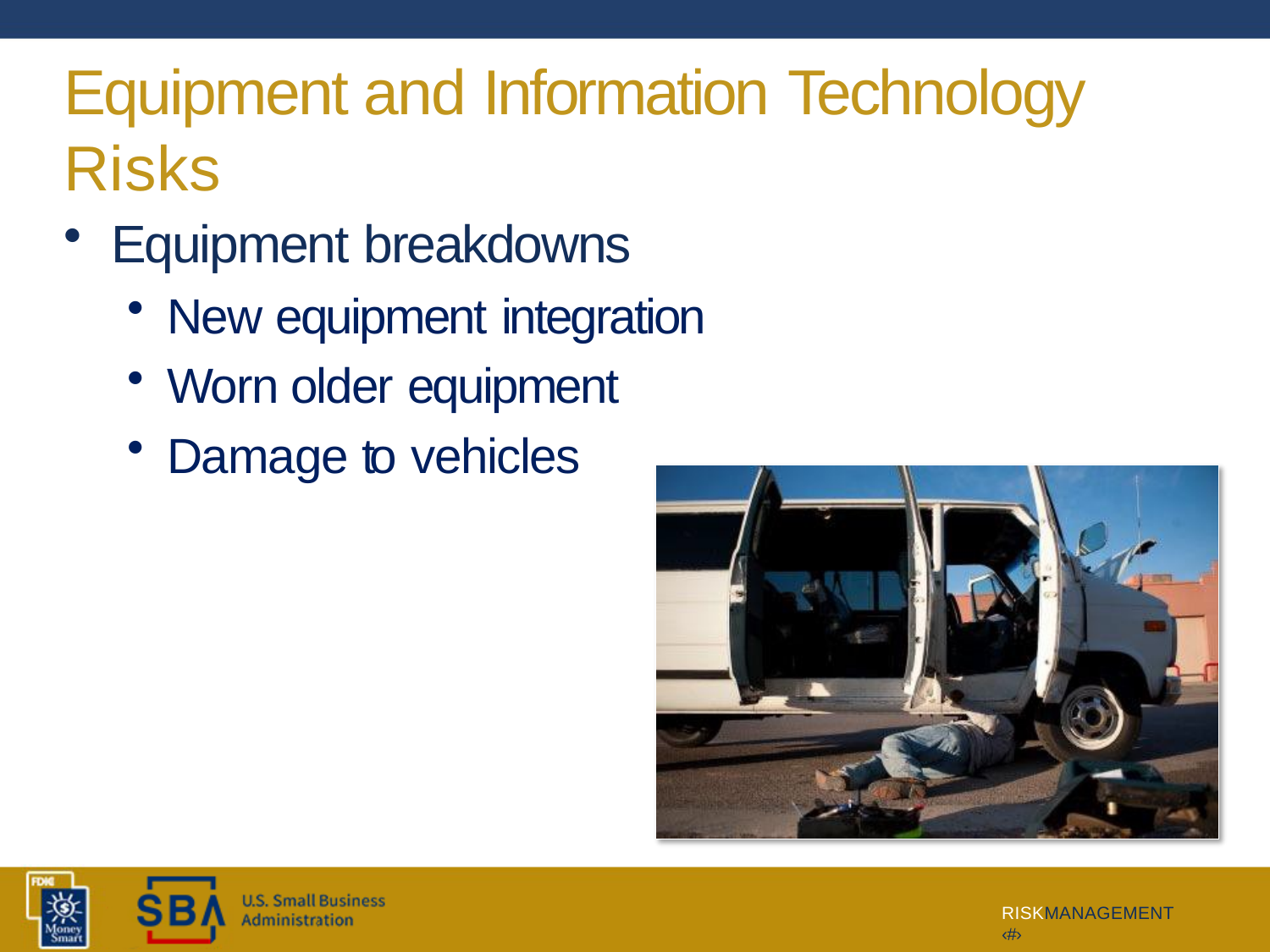

# Equipment and Information Technology  Risks
Equipment breakdowns
New equipment integration
Worn older equipment
Damage to vehicles

RISKMANAGEMENT ‹#›